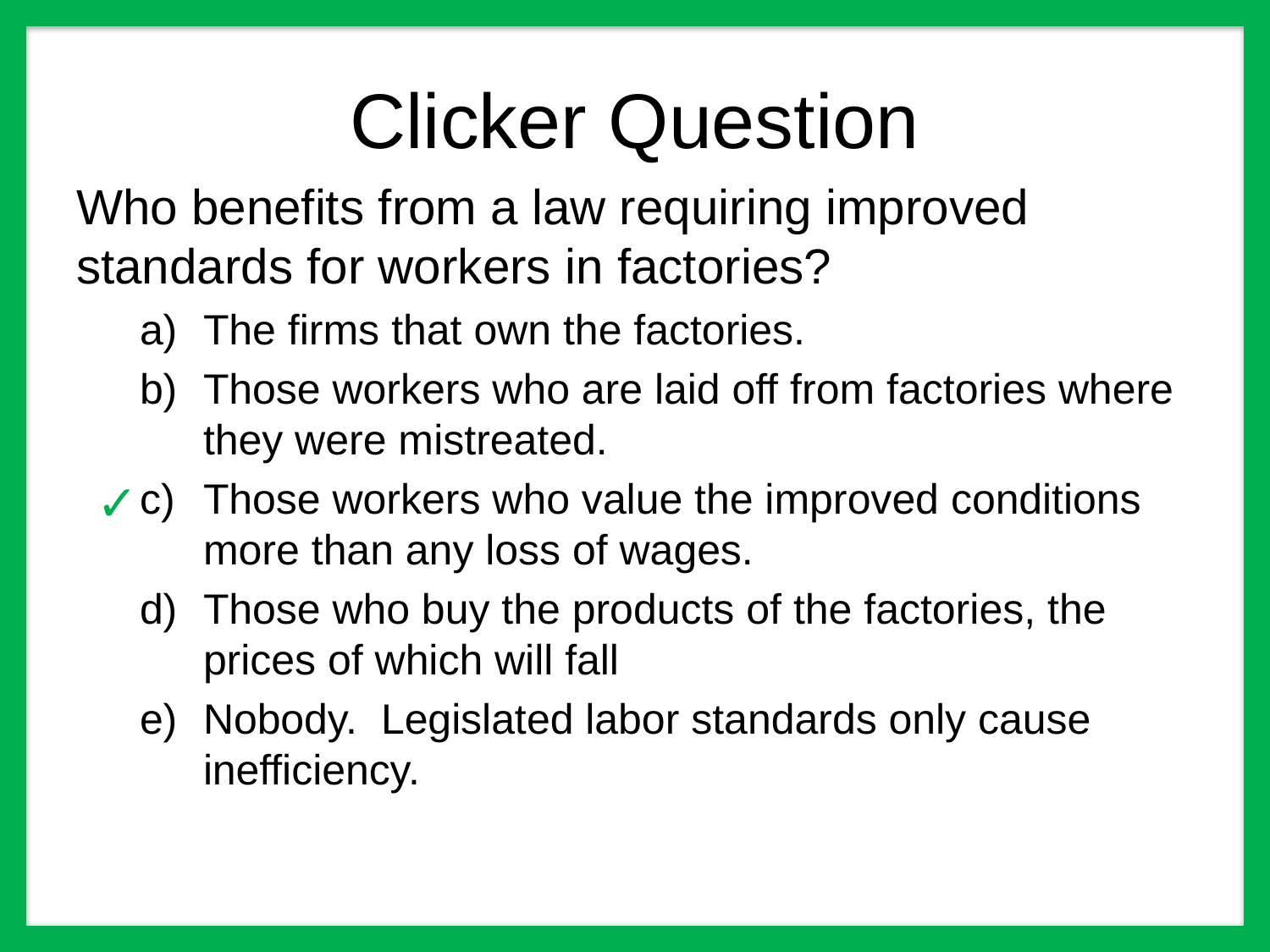

# Clicker Question
Who benefits from a law requiring improved standards for workers in factories?
The firms that own the factories.
Those workers who are laid off from factories where they were mistreated.
Those workers who value the improved conditions more than any loss of wages.
Those who buy the products of the factories, the prices of which will fall
Nobody.  Legislated labor standards only cause inefficiency.

✓